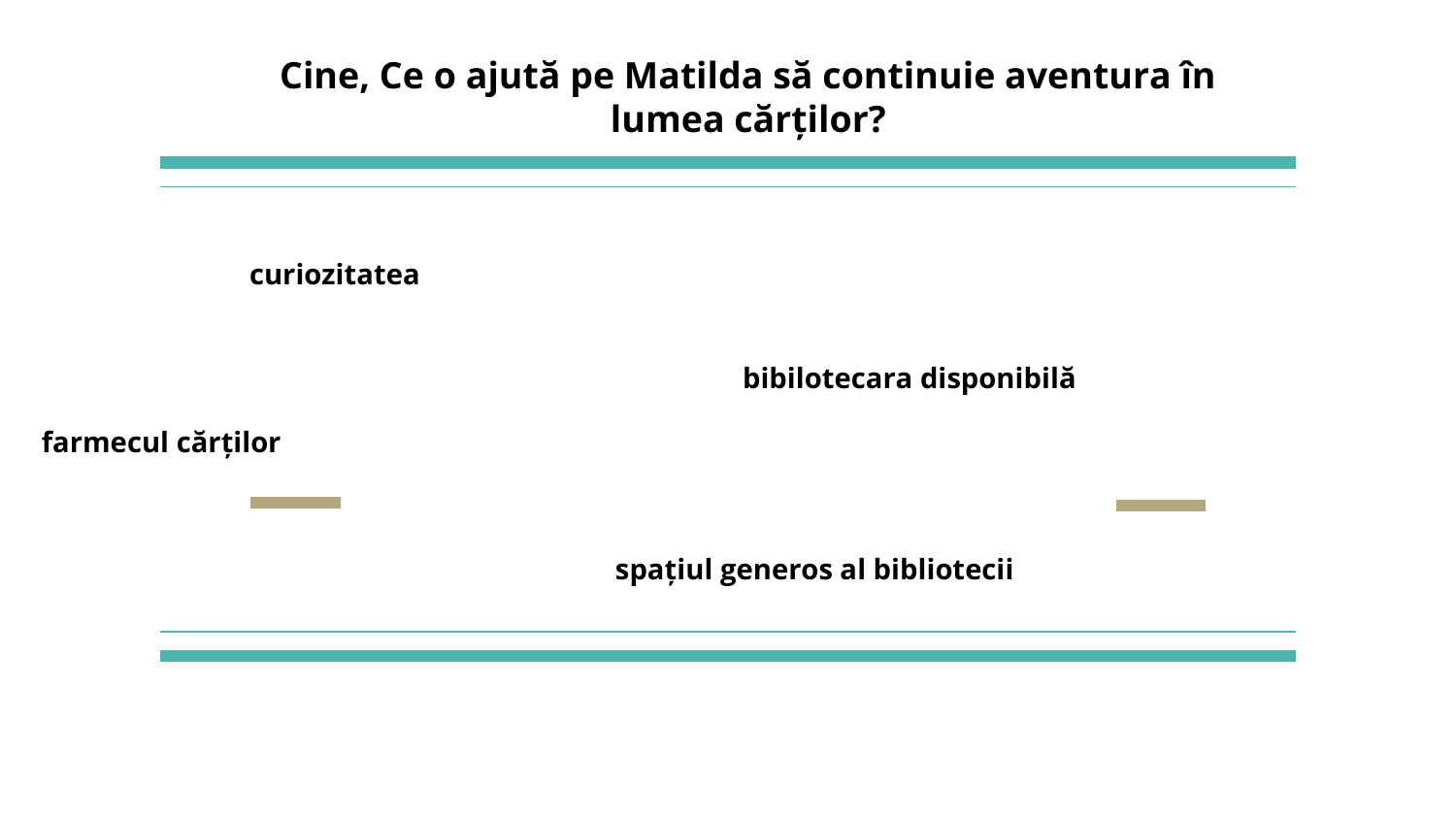

Cine, Ce o ajută pe Matilda să continuie aventura în lumea cărților?

curiozitatea
bibilotecara disponibilă
farmecul cărților
spațiul generos al bibliotecii